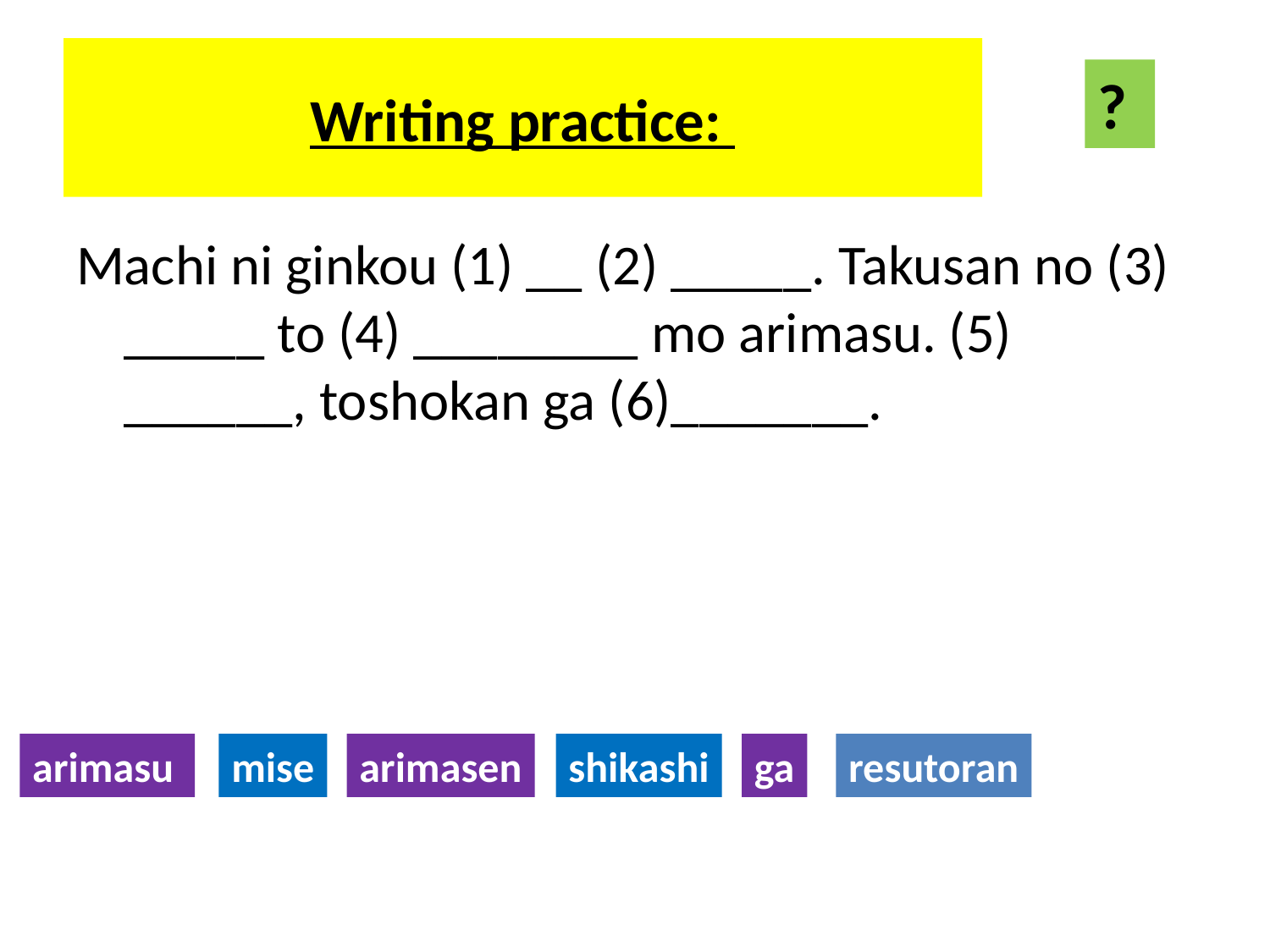

# Writing practice:
?
Machi ni ginkou (1) __ (2) _____. Takusan no (3) _____ to (4) ________ mo arimasu. (5) ______, toshokan ga (6)_______.

arimasu
mise
arimasen
shikashi
ga
resutoran